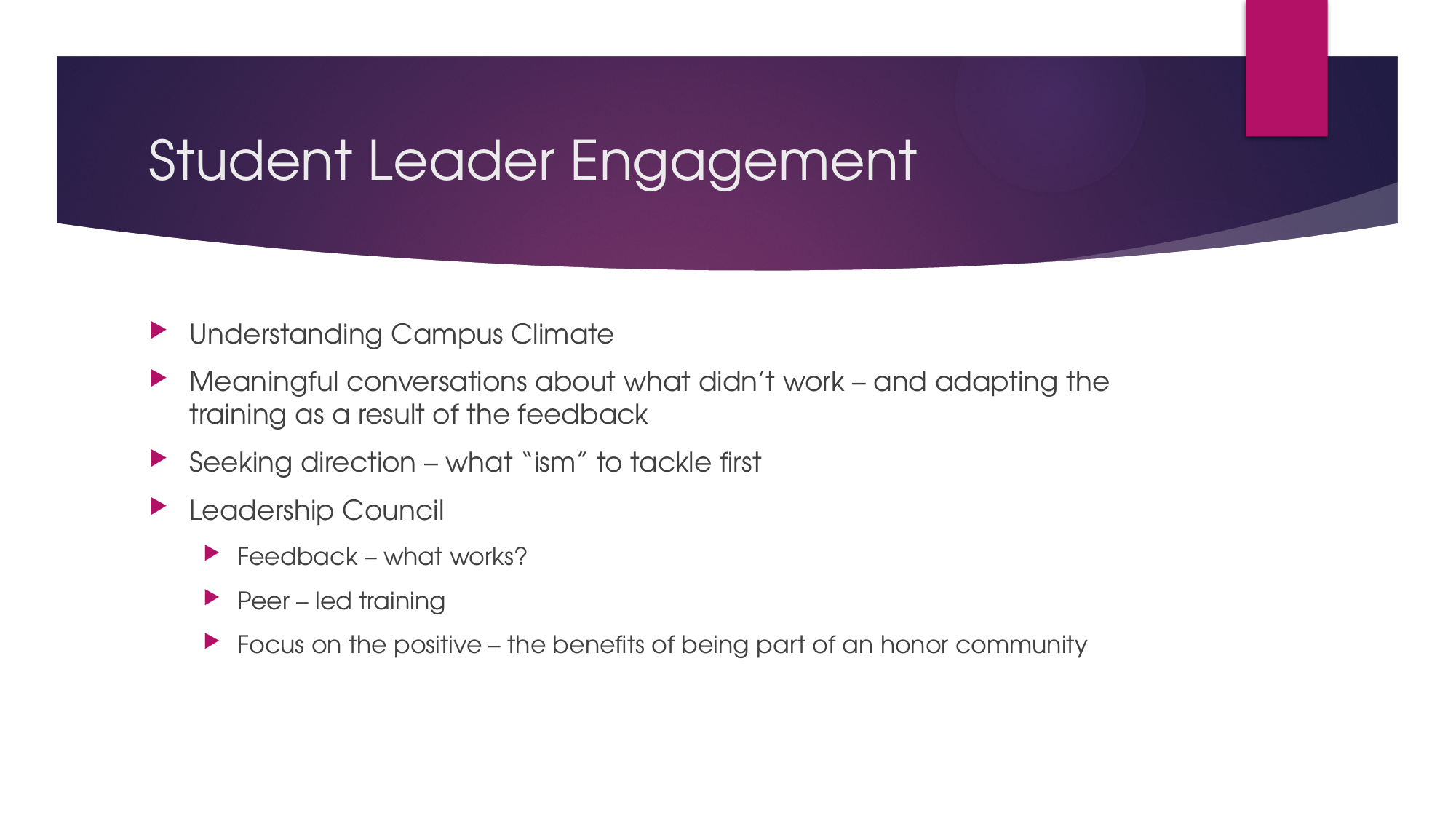

# Student Leader Engagement
Understanding Campus Climate
Meaningful conversations about what didn’t work – and adapting the training as a result of the feedback
Seeking direction – what “ism” to tackle first
Leadership Council
Feedback – what works?
Peer – led training
Focus on the positive – the benefits of being part of an honor community